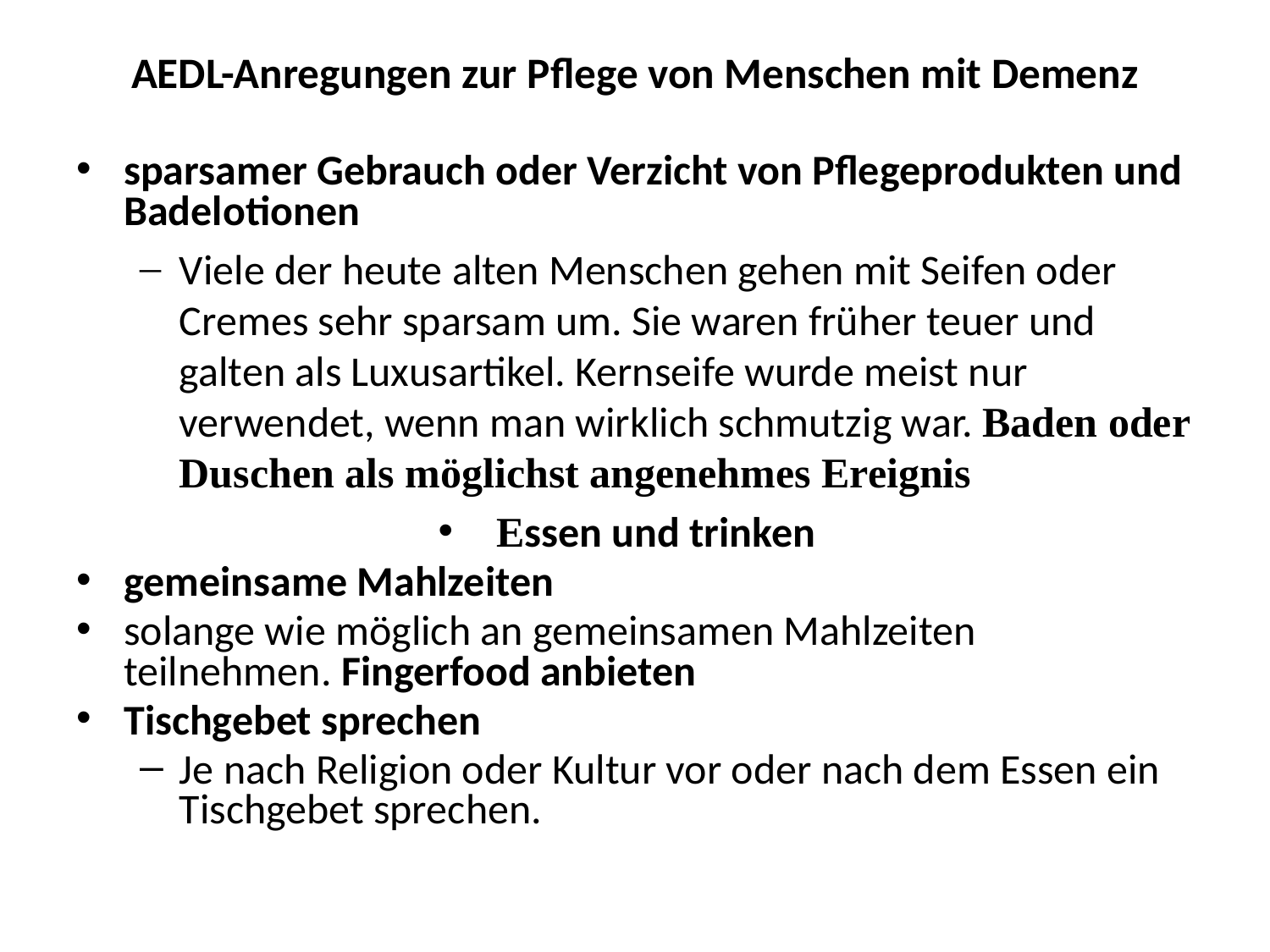

# AEDL-Anregungen zur Pflege von Menschen mit Demenz
sparsamer Gebrauch oder Verzicht von Pflegeprodukten und Badelotionen
Viele der heute alten Menschen gehen mit Seifen oder Cremes sehr sparsam um. Sie waren früher teuer und galten als Luxusartikel. Kernseife wurde meist nur verwendet, wenn man wirklich schmutzig war. Baden oder Duschen als möglichst angenehmes Ereignis
 Essen und trinken
gemeinsame Mahlzeiten
solange wie möglich an gemeinsamen Mahlzeiten teilnehmen. Fingerfood anbieten
Tischgebet sprechen
Je nach Religion oder Kultur vor oder nach dem Essen ein Tischgebet sprechen.